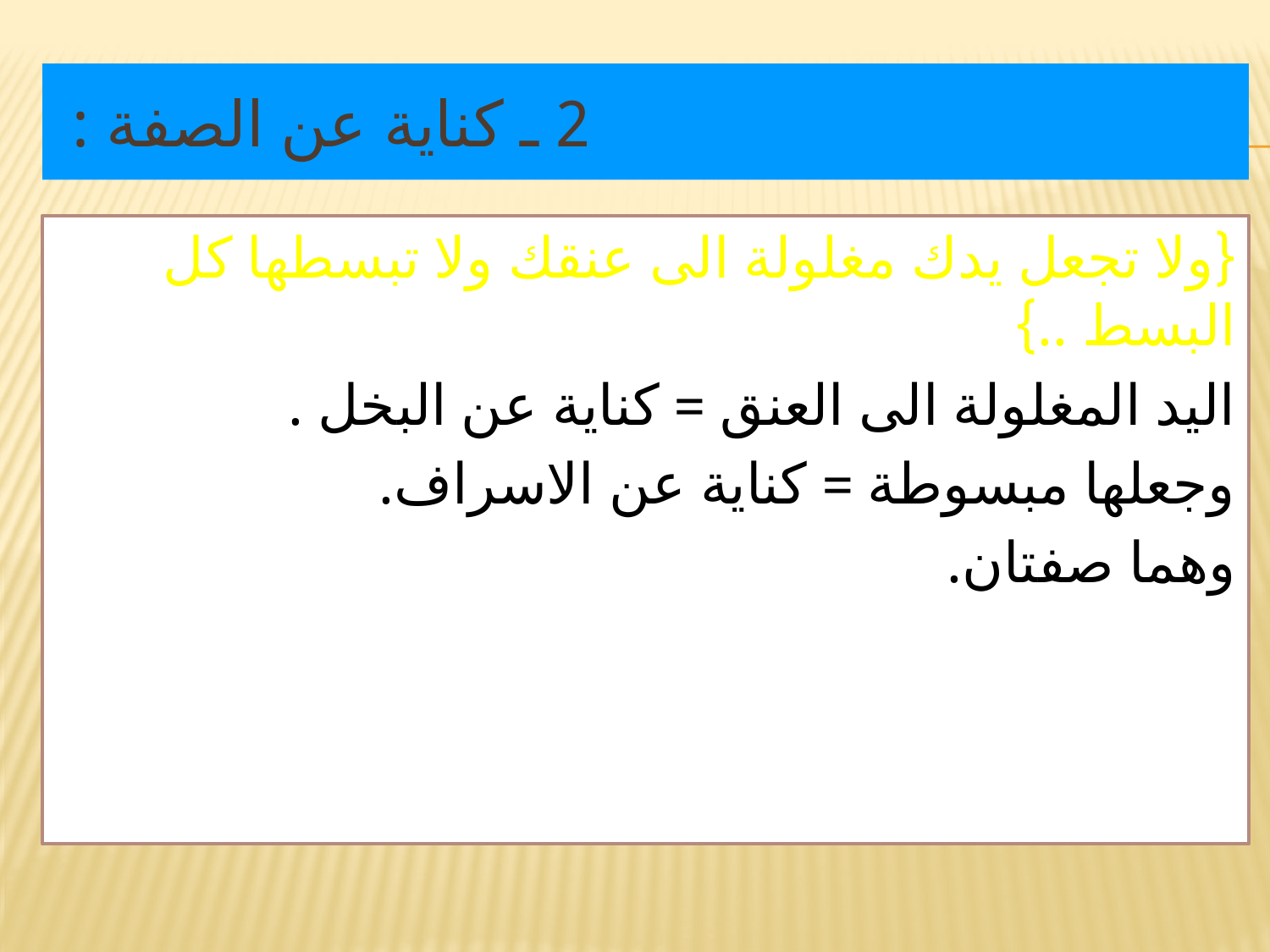

# 2 ـ كناية عن الصفة :
{ولا تجعل يدك مغلولة الى عنقك ولا تبسطها كل البسط ..}
اليد المغلولة الى العنق = كناية عن البخل .
وجعلها مبسوطة = كناية عن الاسراف.
وهما صفتان.